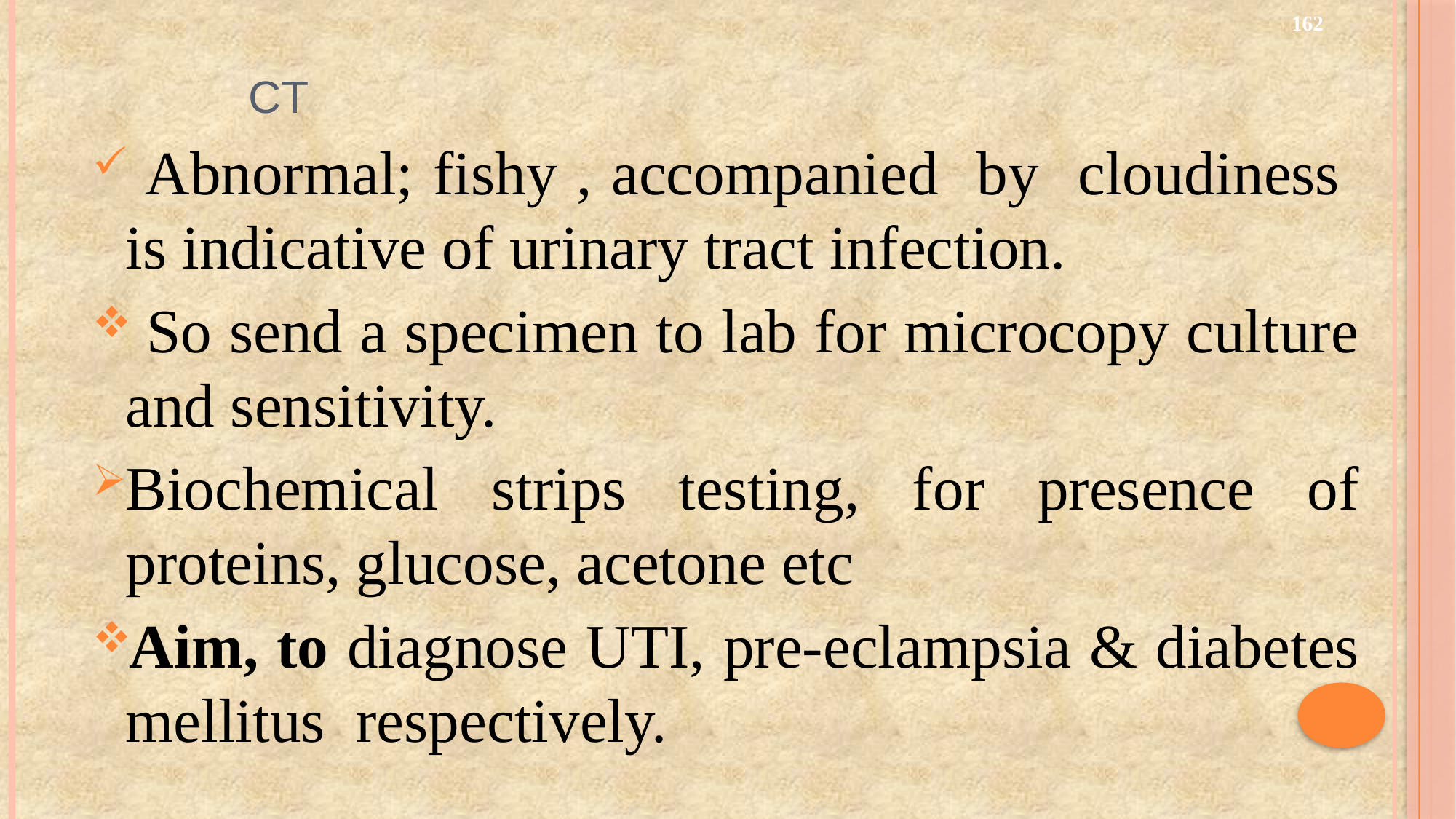

162
# ct
 Abnormal; fishy , accompanied  by  cloudiness  is indicative of urinary tract infection.
 So send a specimen to lab for microcopy culture and sensitivity.
Biochemical strips testing, for presence of proteins, glucose, acetone etc
Aim, to diagnose UTI, pre-eclampsia & diabetes mellitus  respectively.